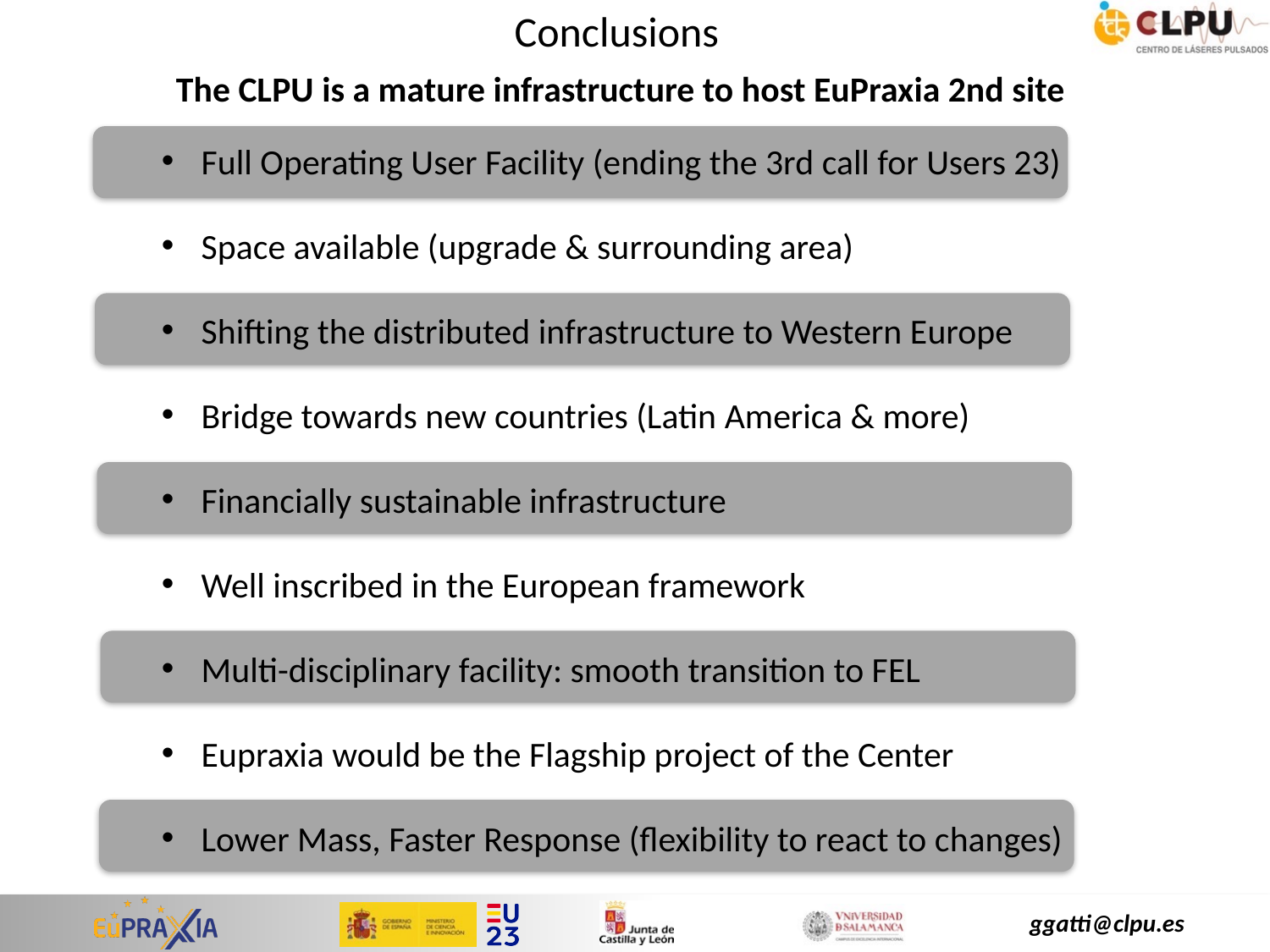

Conclusions
The CLPU is a mature infrastructure to host EuPraxia 2nd site

Full Operating User Facility (ending the 3rd call for Users 23)

Space available (upgrade & surrounding area)

Shifting the distributed infrastructure to Western Europe

Bridge towards new countries (Latin America & more)

Financially sustainable infrastructure

Well inscribed in the European framework

Multi-disciplinary facility: smooth transition to FEL

Eupraxia would be the Flagship project of the Center

Lower Mass, Faster Response (flexibility to react to changes)